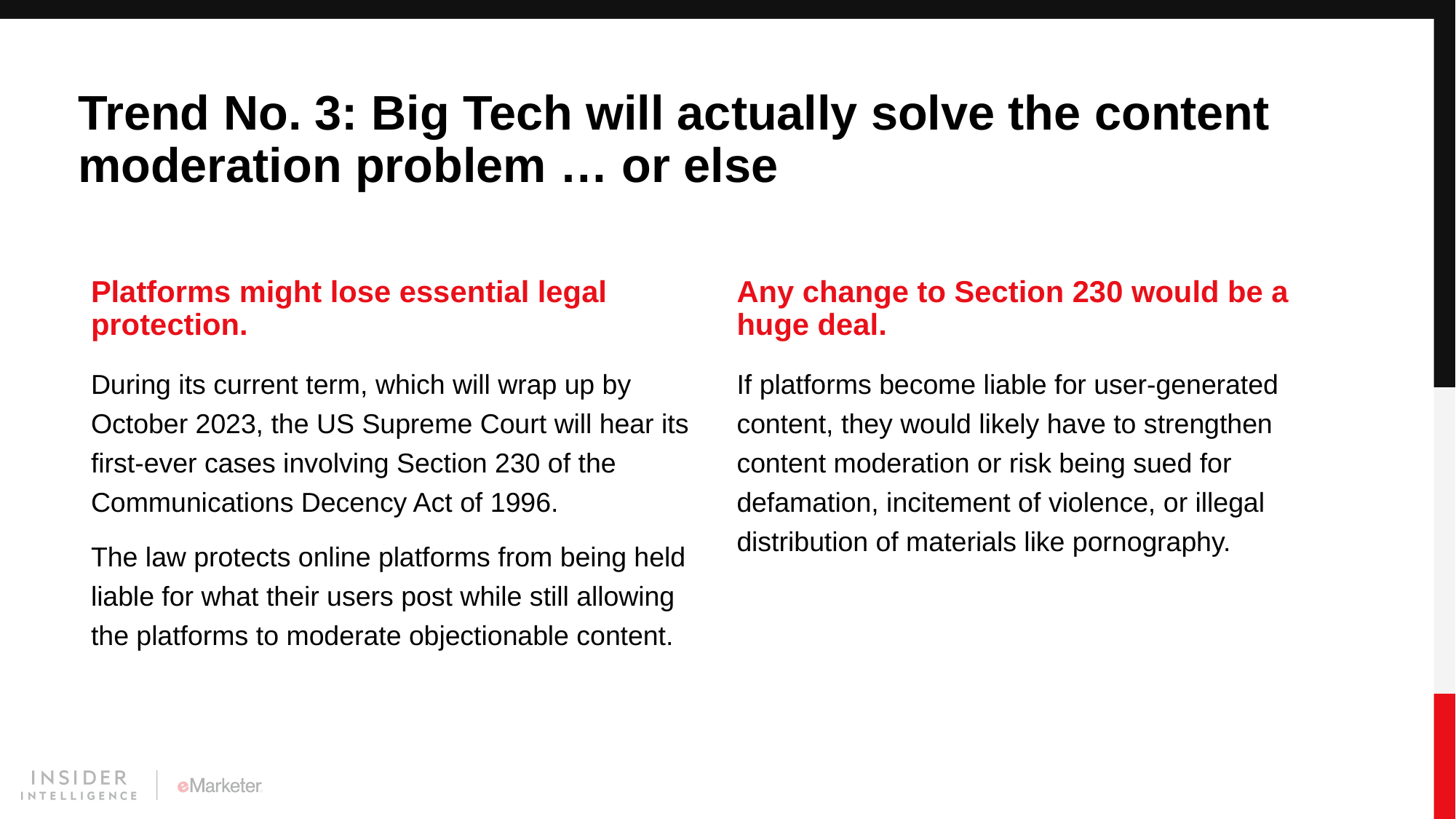

# Trend No. 3: Big Tech will actually solve the content moderation problem … or else
Platforms might lose essential legal protection.
Any change to Section 230 would be a huge deal.
During its current term, which will wrap up by October 2023, the US Supreme Court will hear its first-ever cases involving Section 230 of the Communications Decency Act of 1996.
The law protects online platforms from being held liable for what their users post while still allowing the platforms to moderate objectionable content.
If platforms become liable for user-generated content, they would likely have to strengthen content moderation or risk being sued for defamation, incitement of violence, or illegal distribution of materials like pornography.